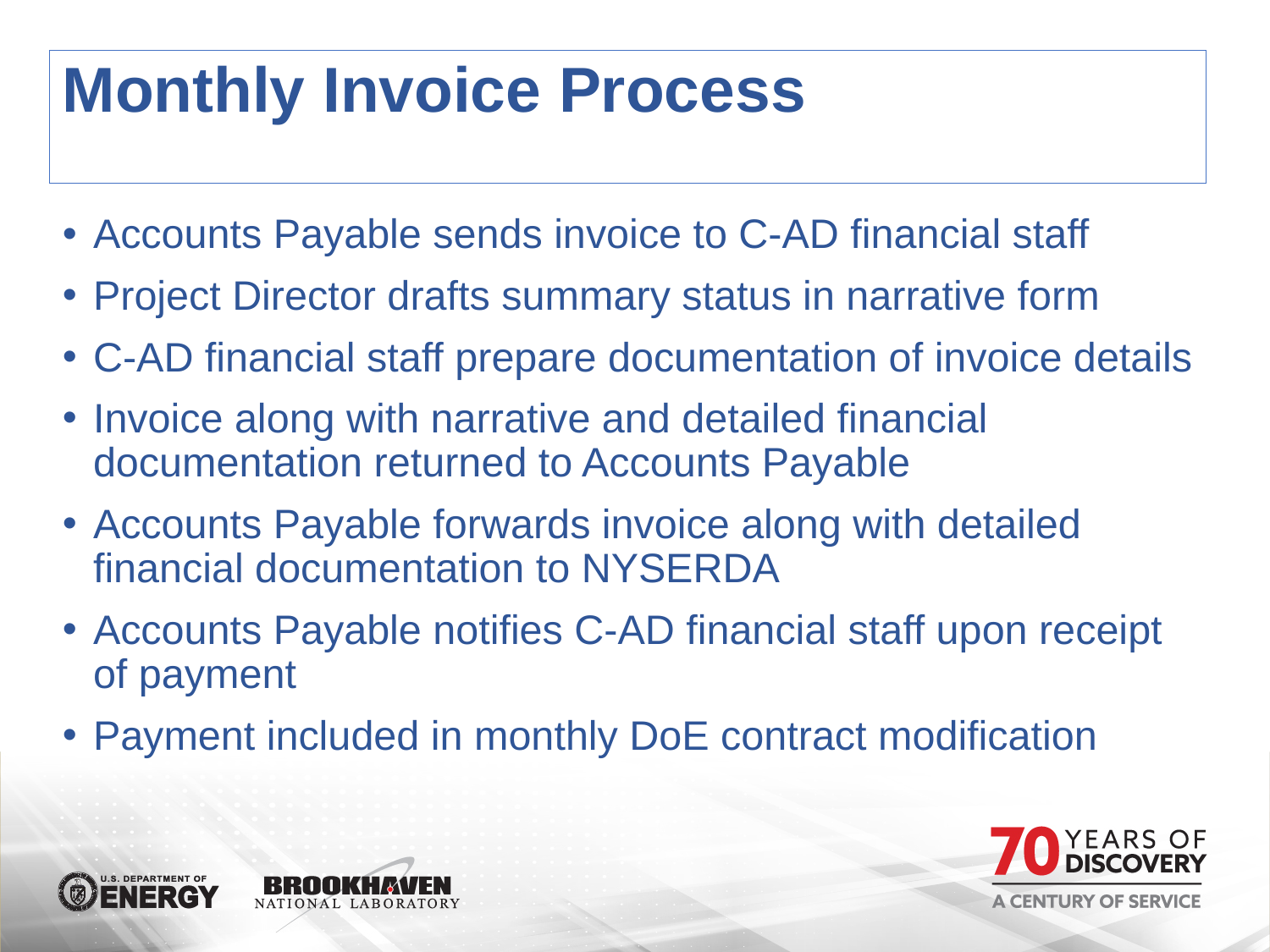

# Monthly Invoice Process
Accounts Payable sends invoice to C-AD financial staff
Project Director drafts summary status in narrative form
C-AD financial staff prepare documentation of invoice details
Invoice along with narrative and detailed financial documentation returned to Accounts Payable
Accounts Payable forwards invoice along with detailed financial documentation to NYSERDA
Accounts Payable notifies C-AD financial staff upon receipt of payment
Payment included in monthly DoE contract modification